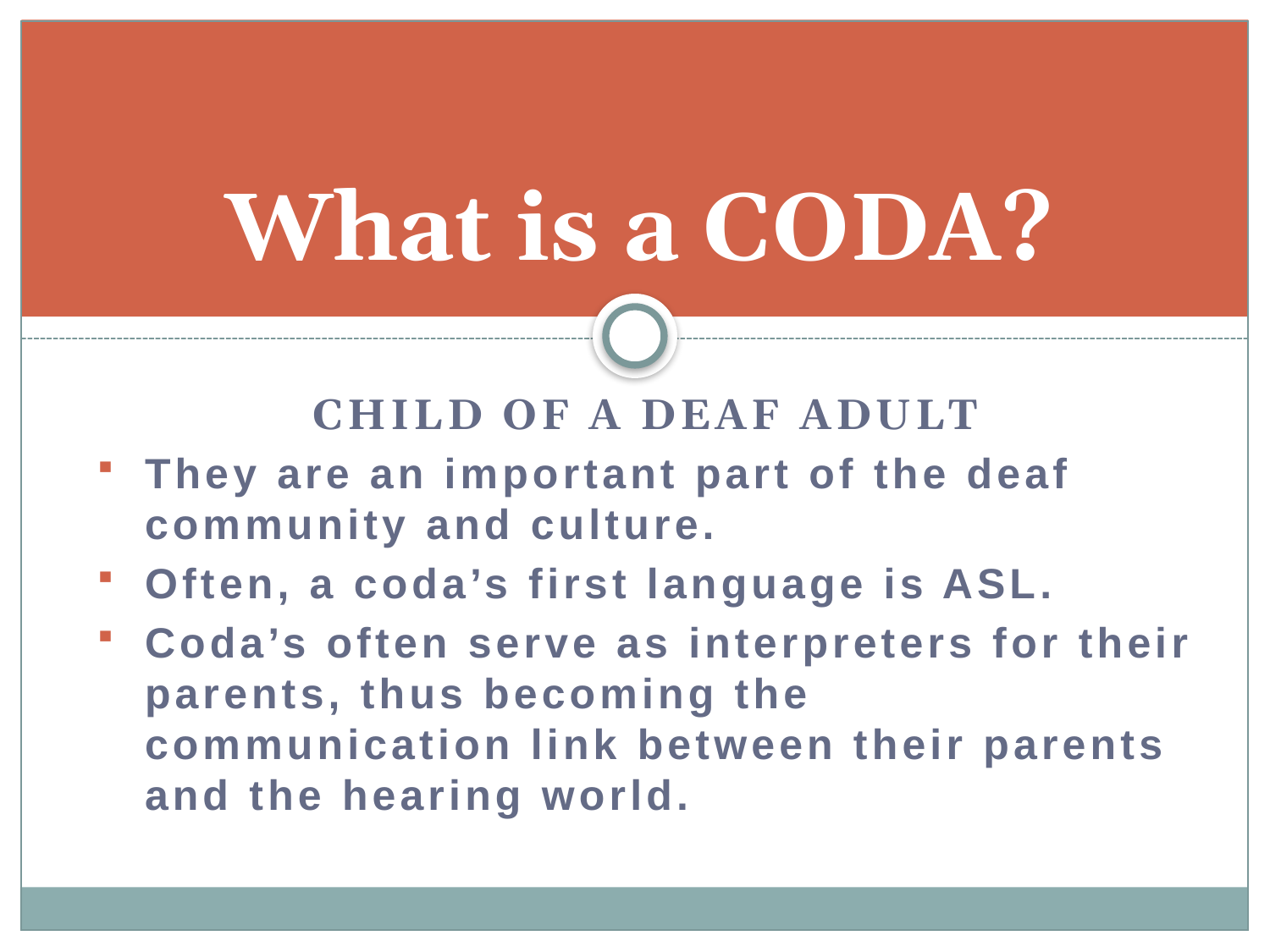

# What is a CODA?
Child of a Deaf adult
They are an important part of the deaf community and culture.
Often, a coda’s first language is ASL.
Coda’s often serve as interpreters for their parents, thus becoming the communication link between their parents and the hearing world.